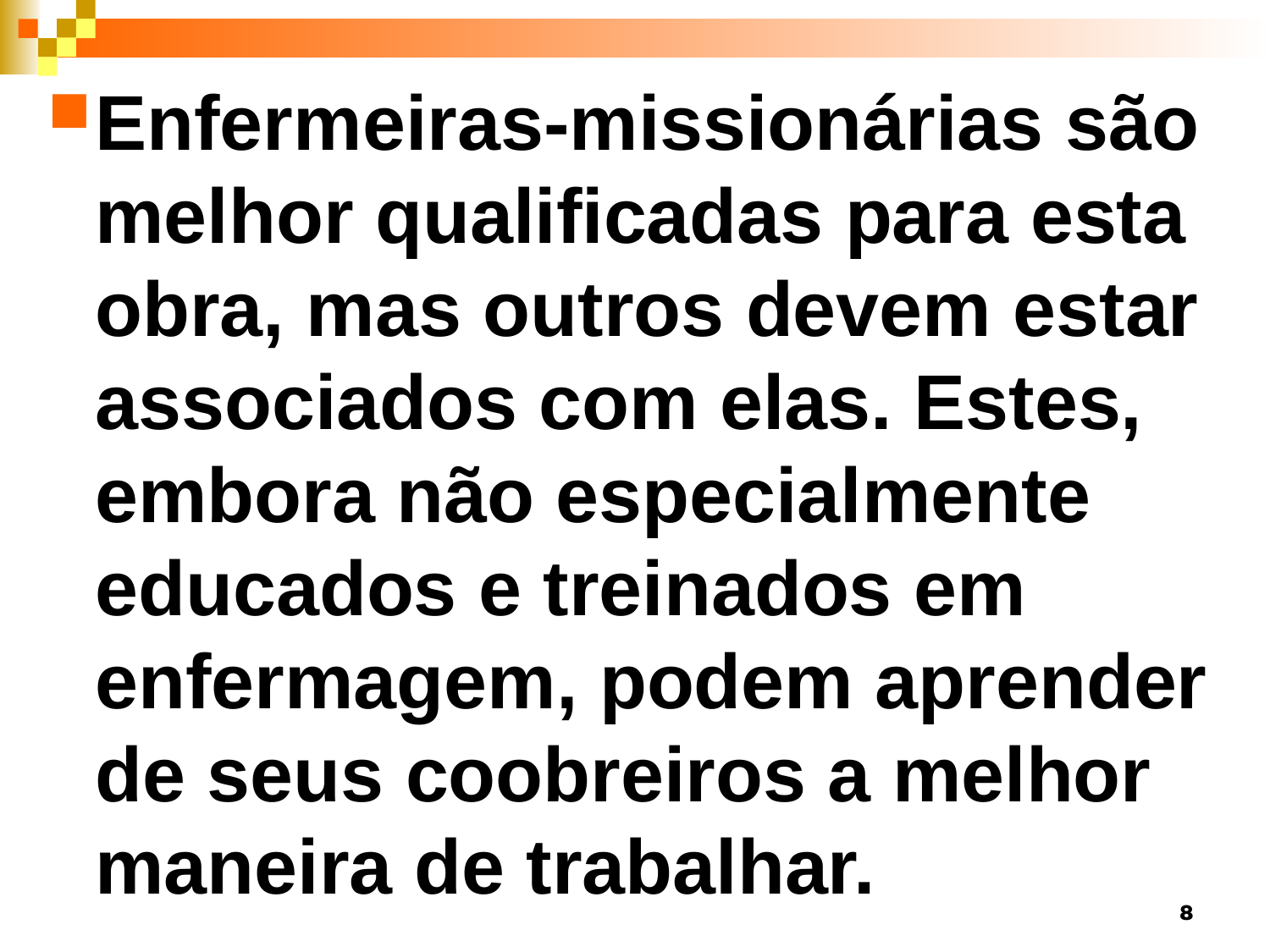

Enfermeiras-missionárias são melhor qualificadas para esta obra, mas outros devem estar associados com elas. Estes, embora não especialmente educados e treinados em enfermagem, podem aprender de seus coobreiros a melhor maneira de trabalhar.
8